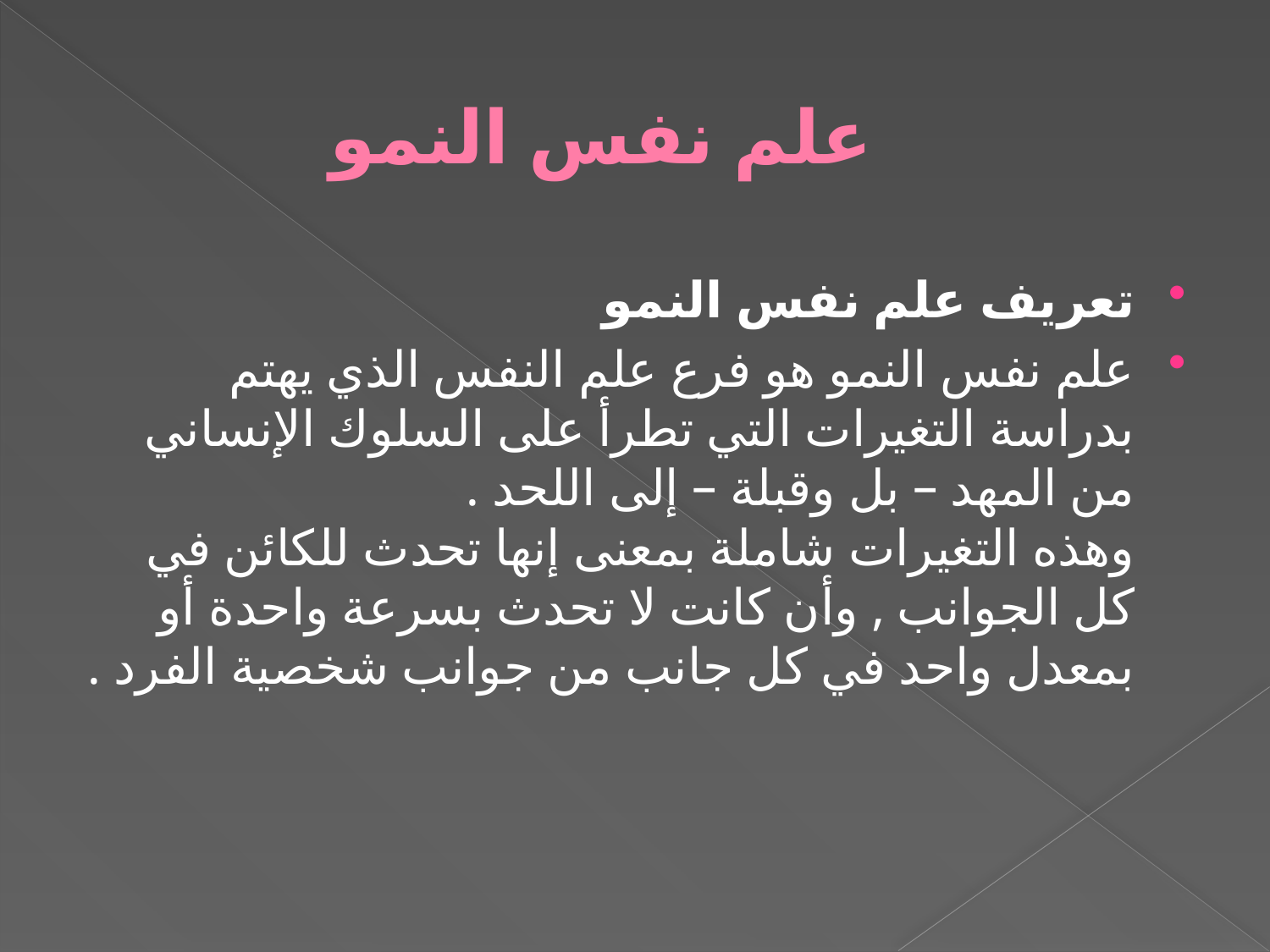

# علم نفس النمو
تعريف علم نفس النمو
علم نفس النمو هو فرع علم النفس الذي يهتم بدراسة التغيرات التي تطرأ على السلوك الإنساني من المهد – بل وقبلة – إلى اللحد .
وهذه التغيرات شاملة بمعنى إنها تحدث للكائن في كل الجوانب , وأن كانت لا تحدث بسرعة واحدة أو بمعدل واحد في كل جانب من جوانب شخصية الفرد .